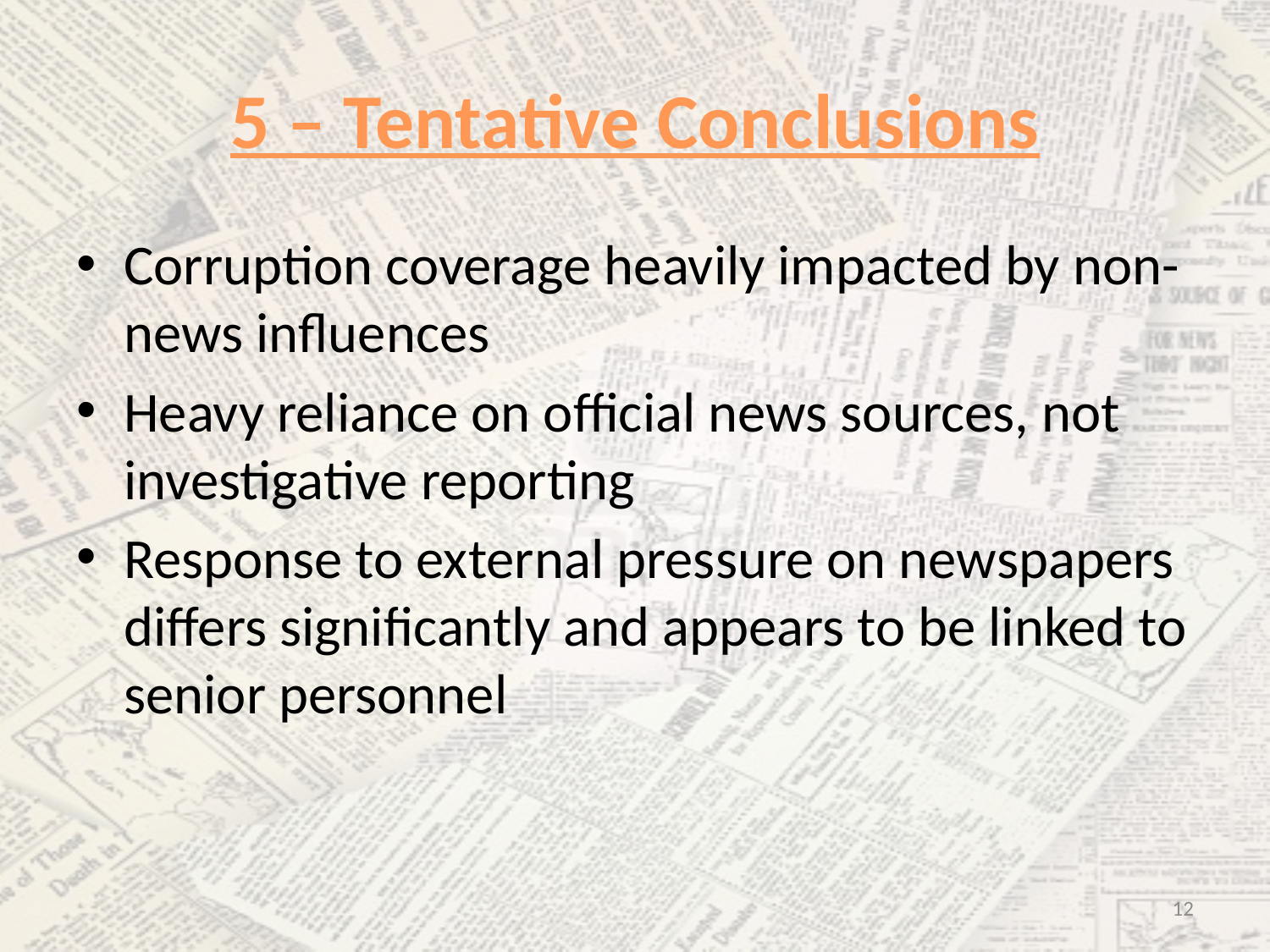

# 5 – Tentative Conclusions
Corruption coverage heavily impacted by non-news influences
Heavy reliance on official news sources, not investigative reporting
Response to external pressure on newspapers differs significantly and appears to be linked to senior personnel
12